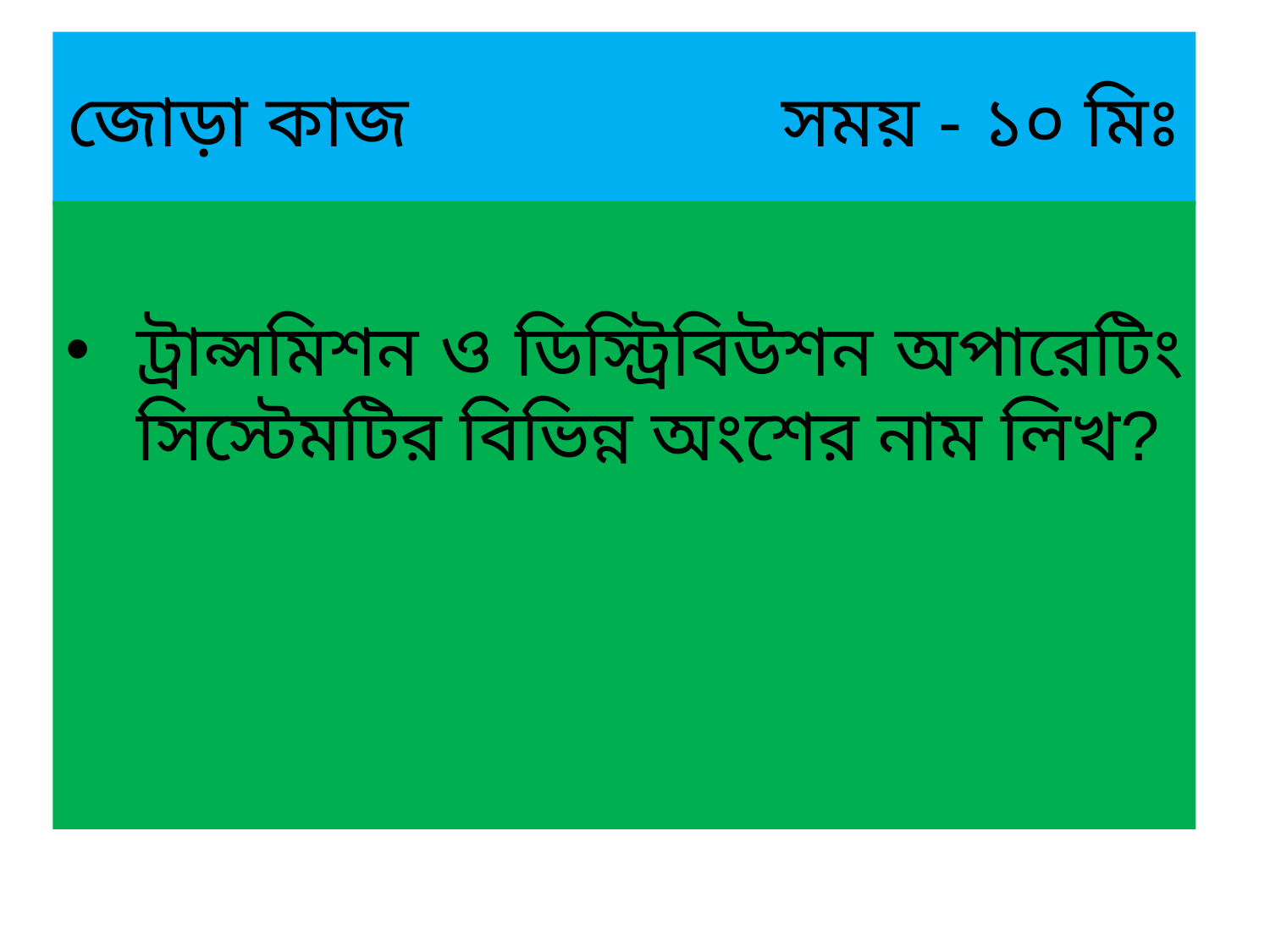

# জোড়া কাজ                    সময় - ১০ মিঃ

ট্রান্সমিশন ও ডিস্ট্রিবিউশন অপারেটিং সিস্টেমটির বিভিন্ন অংশের নাম লিখ?